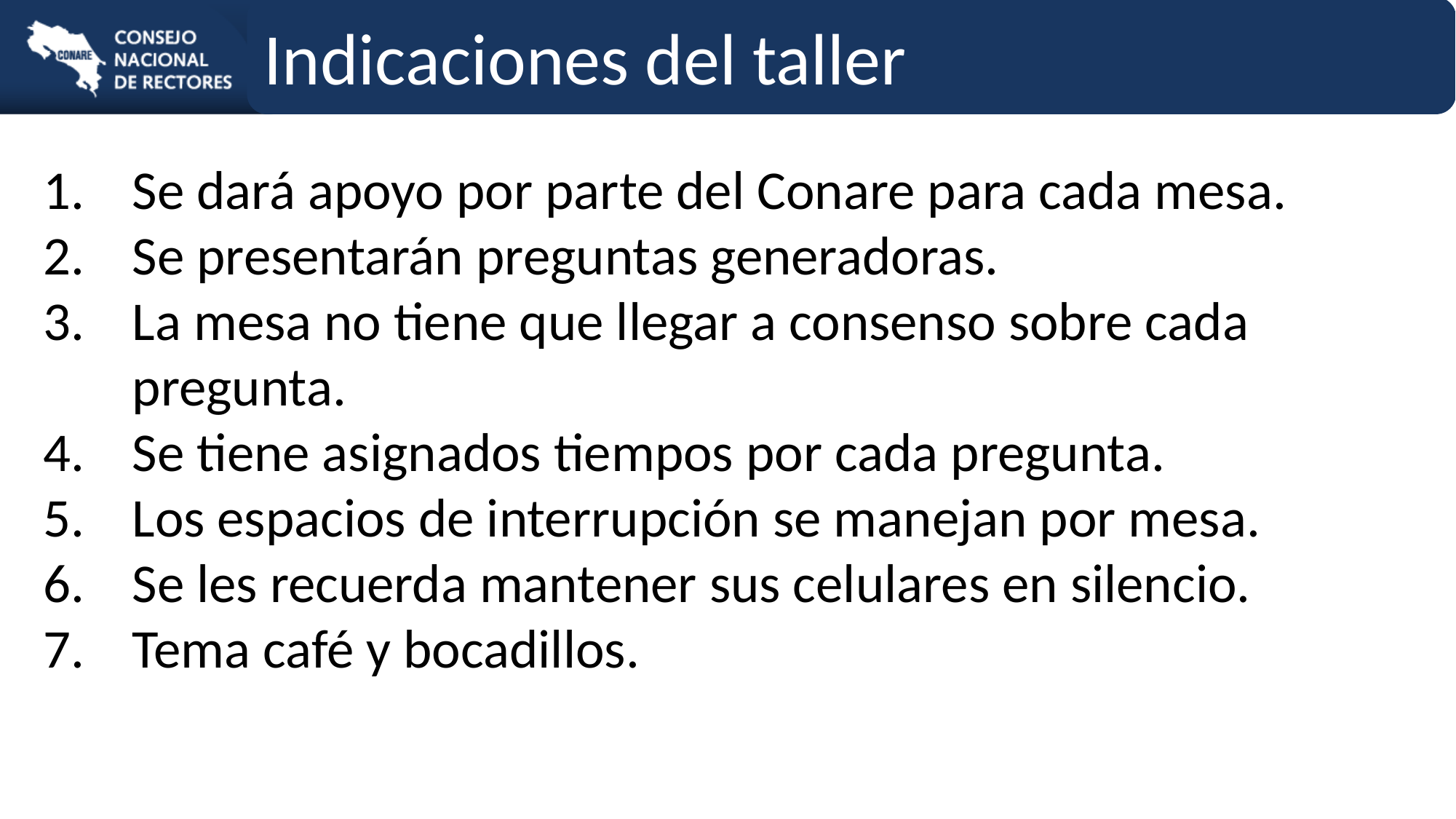

Indicaciones del taller
Se dará apoyo por parte del Conare para cada mesa.
Se presentarán preguntas generadoras.
La mesa no tiene que llegar a consenso sobre cada pregunta.
Se tiene asignados tiempos por cada pregunta.
Los espacios de interrupción se manejan por mesa.
Se les recuerda mantener sus celulares en silencio.
Tema café y bocadillos.